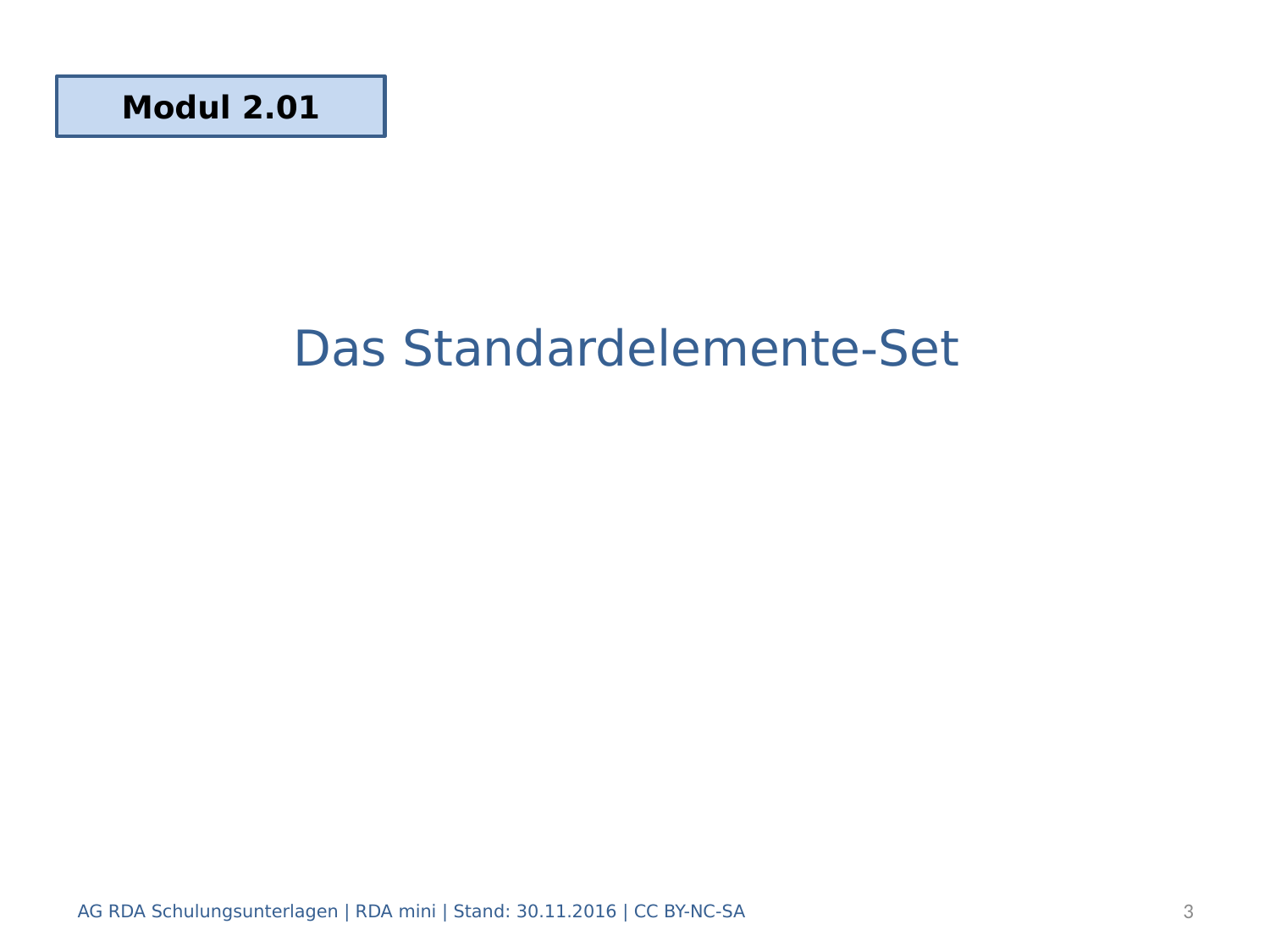

Modul 2.01
# Das Standardelemente-Set
AG RDA Schulungsunterlagen | RDA mini | Stand: 30.11.2016 | CC BY-NC-SA
3